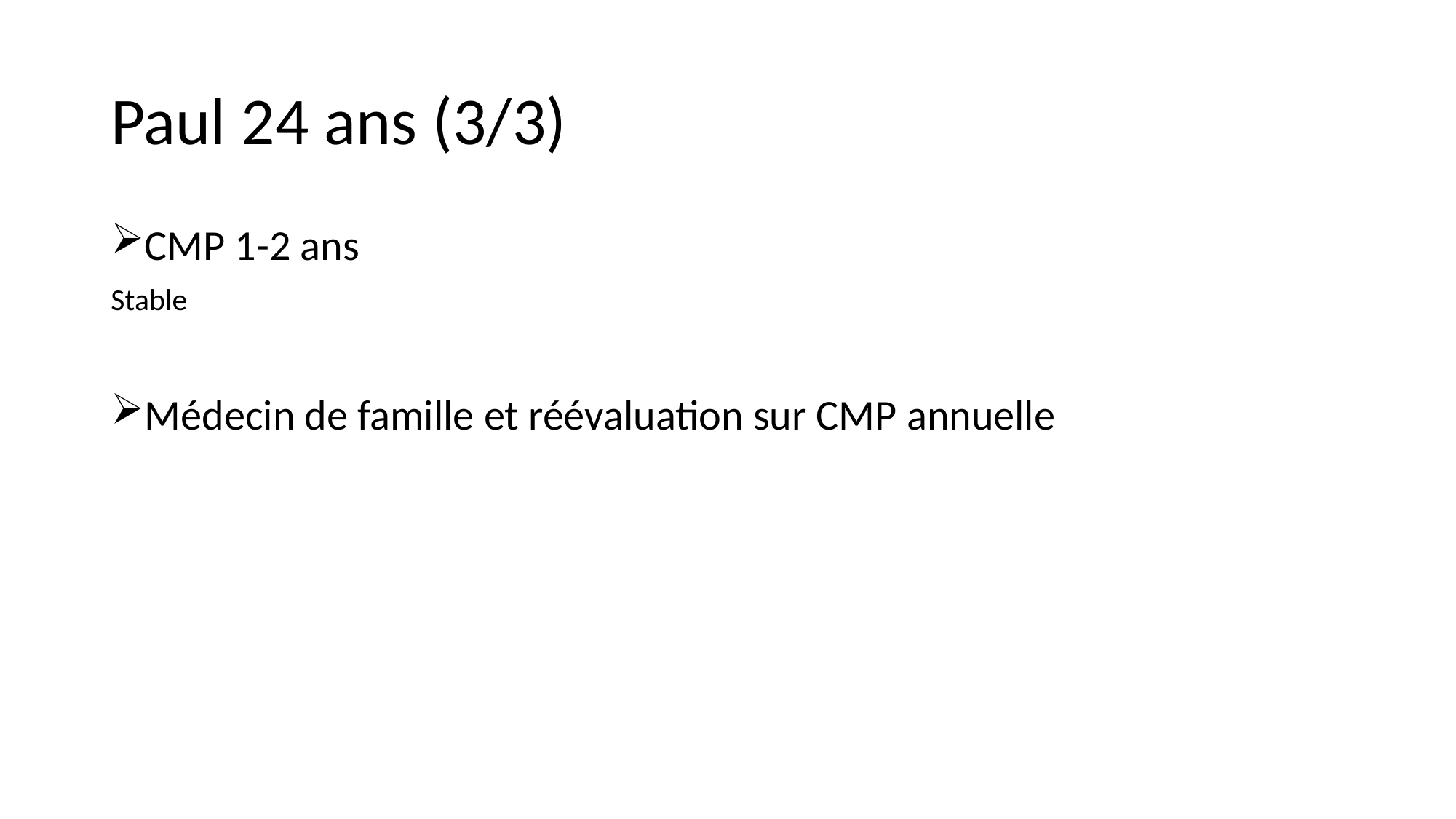

# Paul 24 ans (3/3)
CMP 1-2 ans
Stable

Médecin de famille et réévaluation sur CMP annuelle